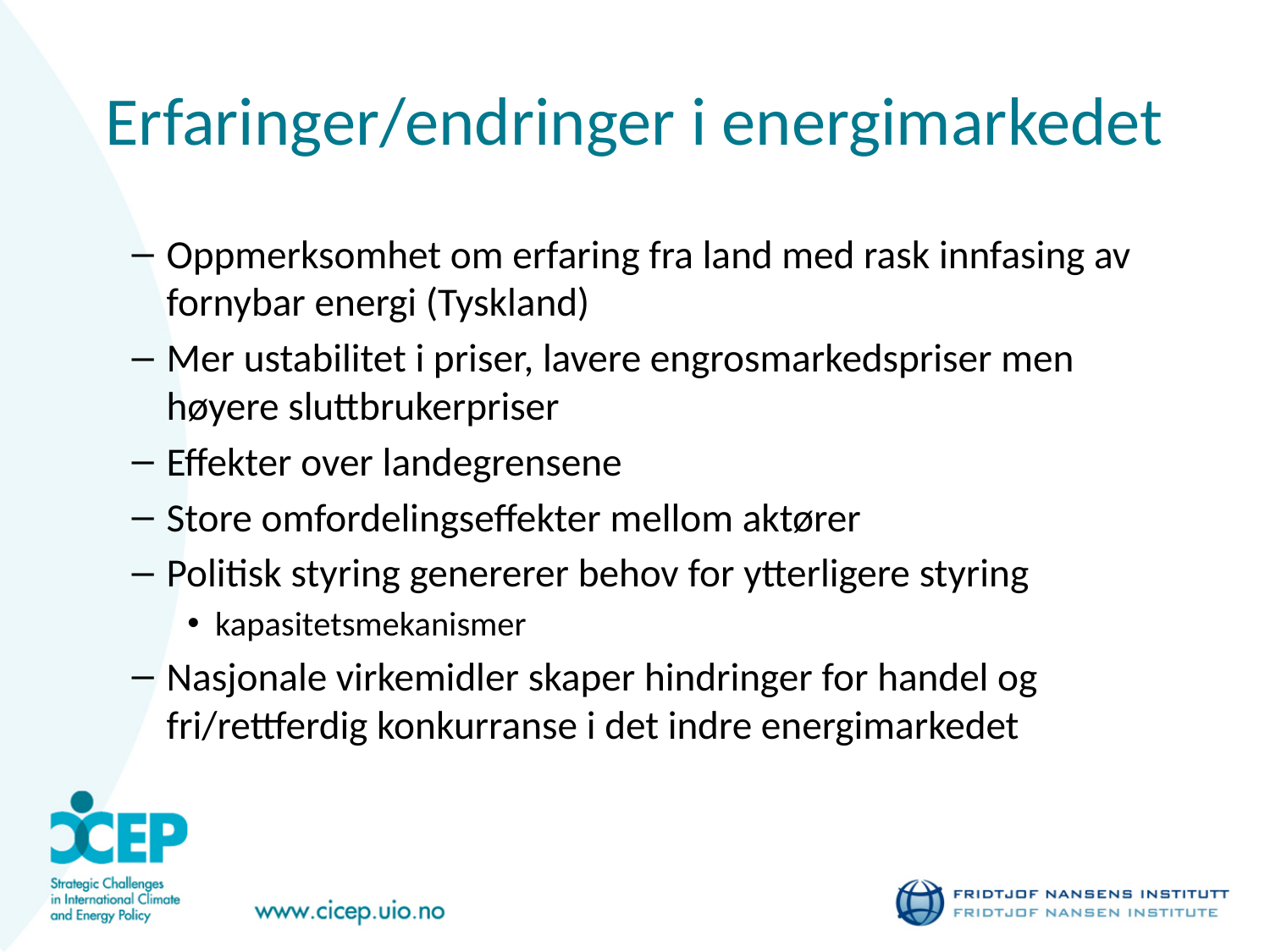

# Erfaringer/endringer i energimarkedet
Oppmerksomhet om erfaring fra land med rask innfasing av fornybar energi (Tyskland)
Mer ustabilitet i priser, lavere engrosmarkedspriser men høyere sluttbrukerpriser
Effekter over landegrensene
Store omfordelingseffekter mellom aktører
Politisk styring genererer behov for ytterligere styring
kapasitetsmekanismer
Nasjonale virkemidler skaper hindringer for handel og fri/rettferdig konkurranse i det indre energimarkedet